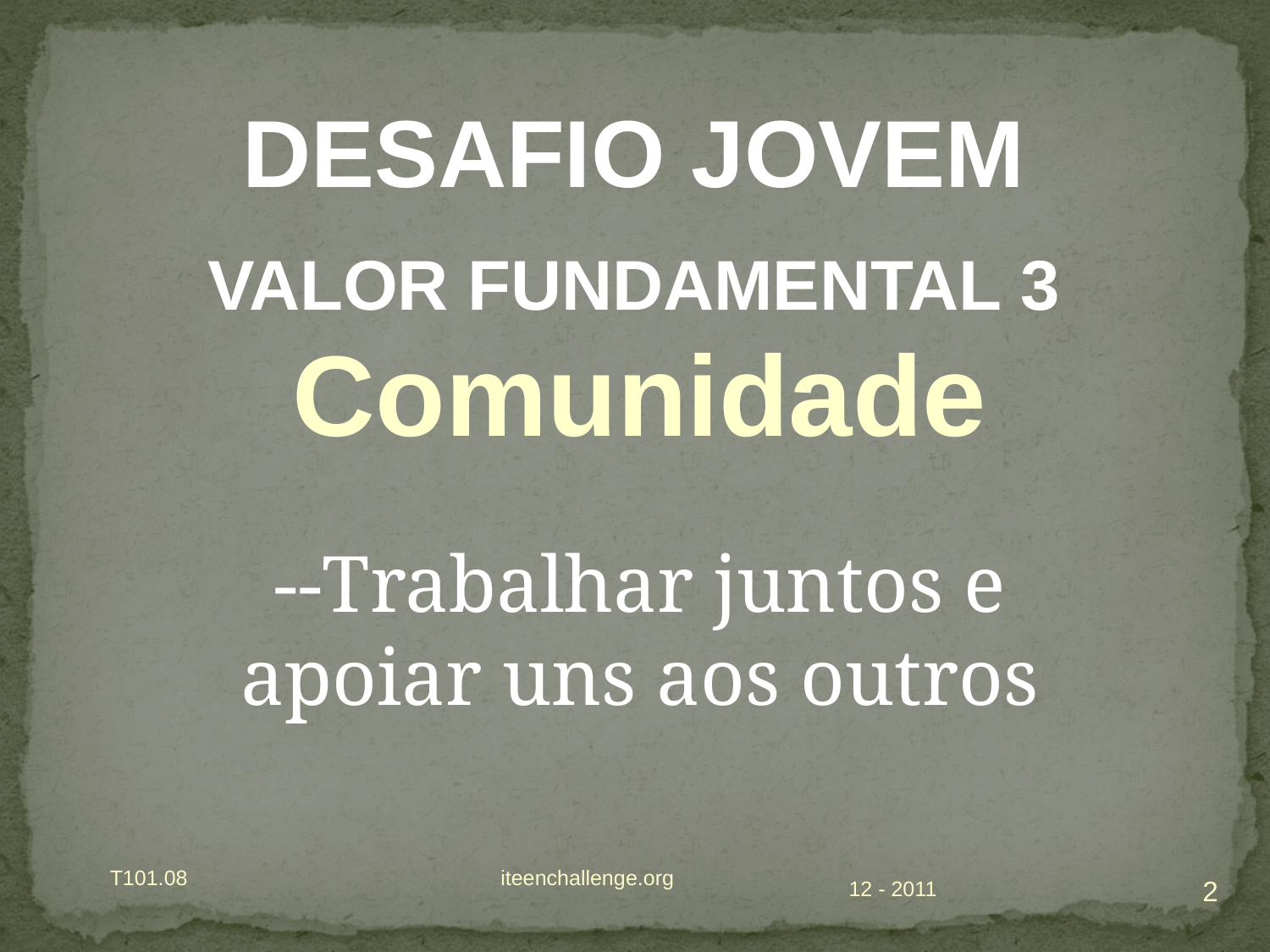

DESAFIO JOVEM
VALOR FUNDAMENTAL 3
Comunidade

--Trabalhar juntos e apoiar uns aos outros
T101.08                                                     iteenchallenge.org
2
12 - 2011